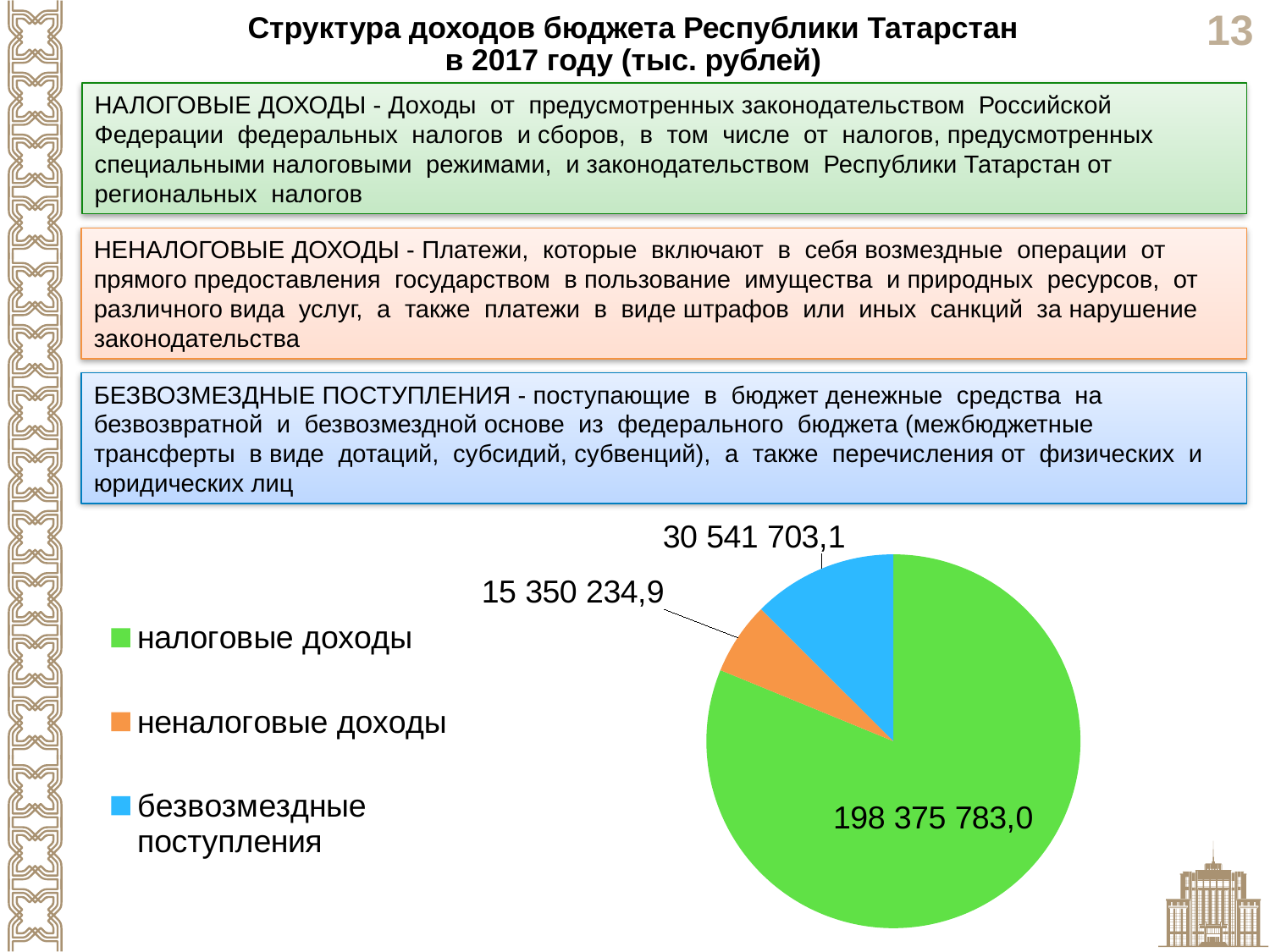

Структура доходов бюджета Республики Татарстан
в 2017 году (тыс. рублей)
НАЛОГОВЫЕ ДОХОДЫ - Доходы  от  предусмотренных законодательством  Российской Федерации  федеральных  налогов  и сборов,  в  том  числе  от  налогов, предусмотренных  специальными налоговыми  режимами,  и законодательством  Республики Татарстан от региональных  налогов
НЕНАЛОГОВЫЕ ДОХОДЫ - Платежи,  которые  включают  в  себя возмездные  операции  от  прямого предоставления  государством  в пользование  имущества  и природных  ресурсов,  от  различного вида  услуг,  а  также  платежи  в  виде штрафов  или  иных  санкций  за нарушение  законодательства
БЕЗВОЗМЕЗДНЫЕ ПОСТУПЛЕНИЯ - поступающие  в  бюджет денежные  средства  на безвозвратной  и  безвозмездной основе  из  федерального  бюджета (межбюджетные  трансферты  в виде  дотаций,  субсидий, субвенций),  а  также  перечисления от  физических  и  юридических лиц

### Chart

| Category | тысюрублей |
|---|---|
| налоговые доходы | 198375783.0 |
| неналоговые доходы | 15350234.9 |
| безвозмездные поступления | 30541703.1 |